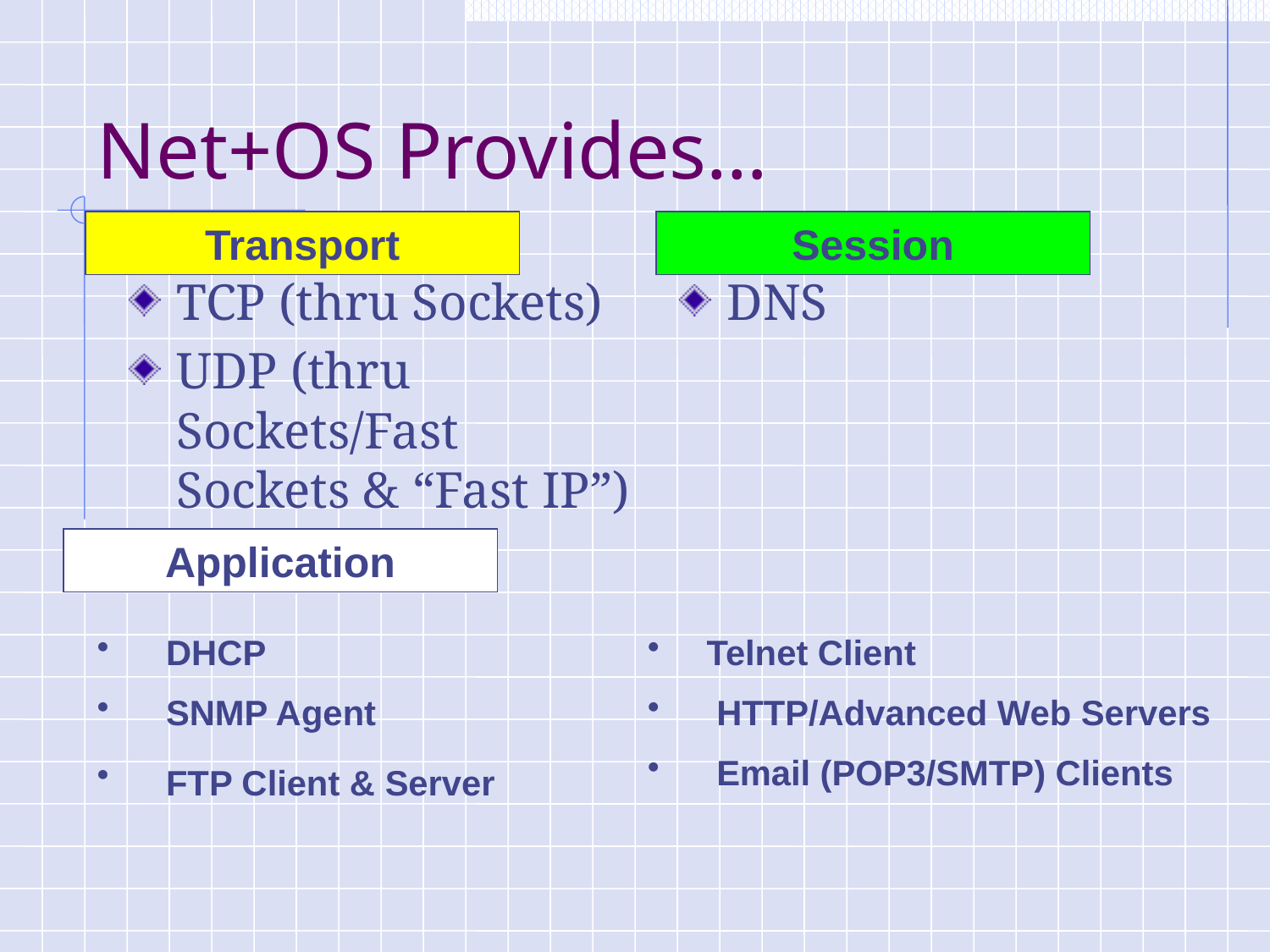

# Net+OS Provides…
Session
Transport
TCP (thru Sockets)
UDP (thru Sockets/Fast Sockets & “Fast IP”)
DNS
Application
    DHCP
    SNMP Agent
    FTP Client & Server
   Telnet Client
    HTTP/Advanced Web Servers
    Email (POP3/SMTP) Clients